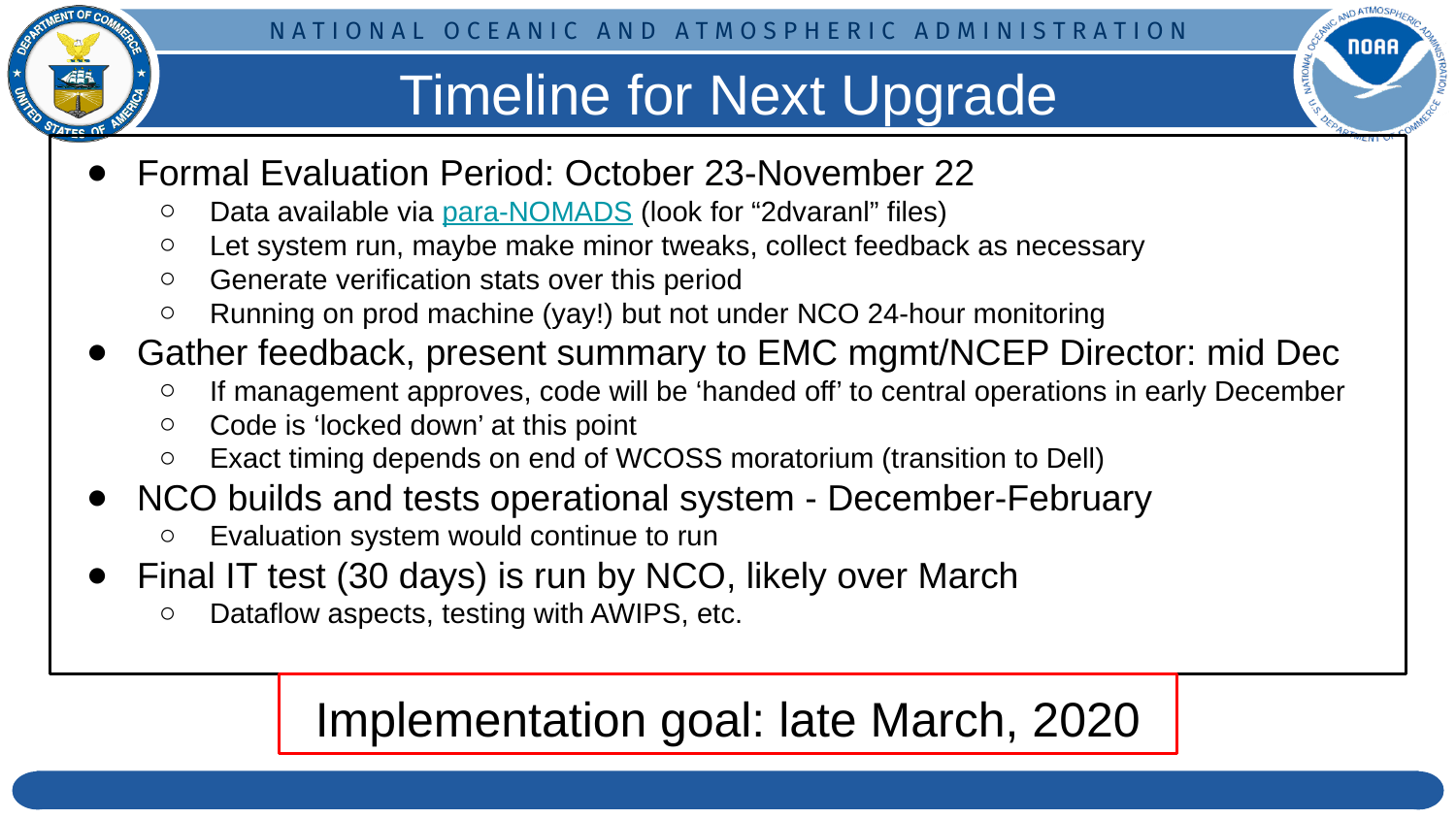

# Timeline for Next Upgrade
Formal Evaluation Period: October 23-November 22
Data available via para-NOMADS (look for “2dvaranl” files)
Let system run, maybe make minor tweaks, collect feedback as necessary
Generate verification stats over this period
Running on prod machine (yay!) but not under NCO 24-hour monitoring
Gather feedback, present summary to EMC mgmt/NCEP Director: mid Dec
If management approves, code will be ‘handed off’ to central operations in early December
Code is ‘locked down’ at this point
Exact timing depends on end of WCOSS moratorium (transition to Dell)
NCO builds and tests operational system - December-February
Evaluation system would continue to run
Final IT test (30 days) is run by NCO, likely over March
Dataflow aspects, testing with AWIPS, etc.

Implementation goal: late March, 2020